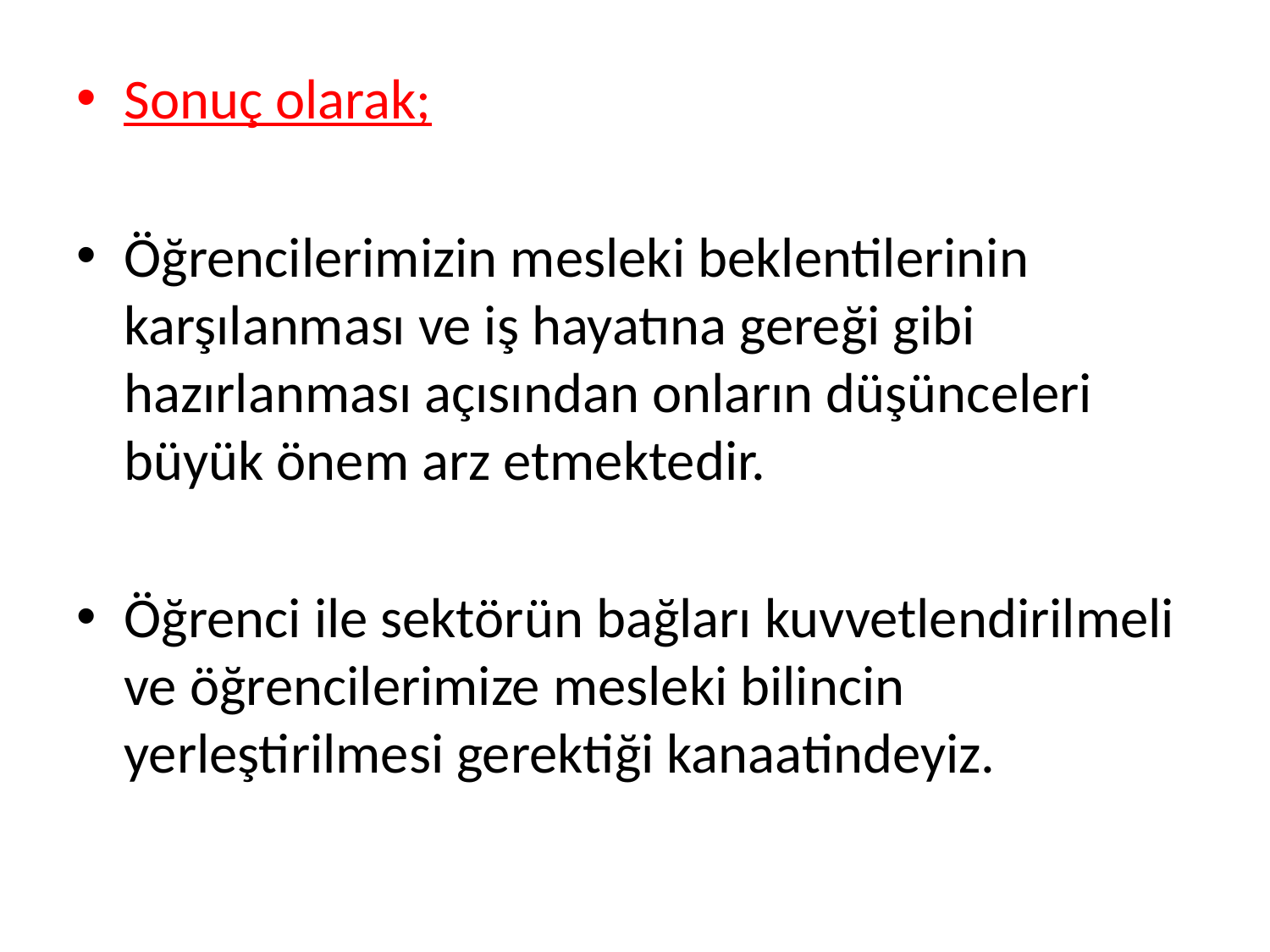

Sonuç olarak;

Öğrencilerimizin mesleki beklentilerinin karşılanması ve iş hayatına gereği gibi hazırlanması açısından onların düşünceleri büyük önem arz etmektedir.

Öğrenci ile sektörün bağları kuvvetlendirilmeli ve öğrencilerimize mesleki bilincin yerleştirilmesi gerektiği kanaatindeyiz.